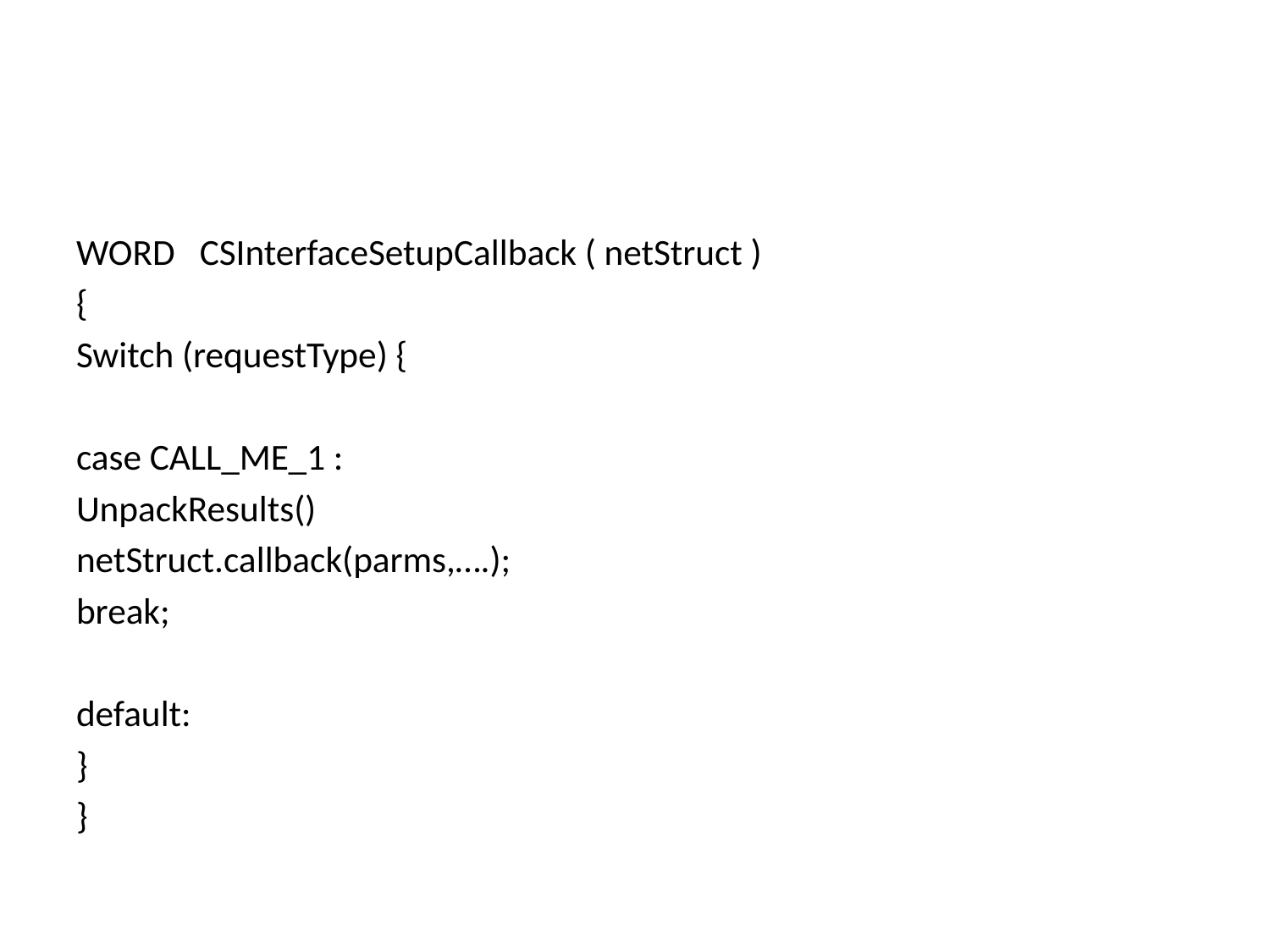

#
WORD   CSInterfaceSetupCallback ( netStruct )
{
Switch (requestType) {

case CALL_ME_1 :
UnpackResults()
netStruct.callback(parms,….);
break;

default:
}
}